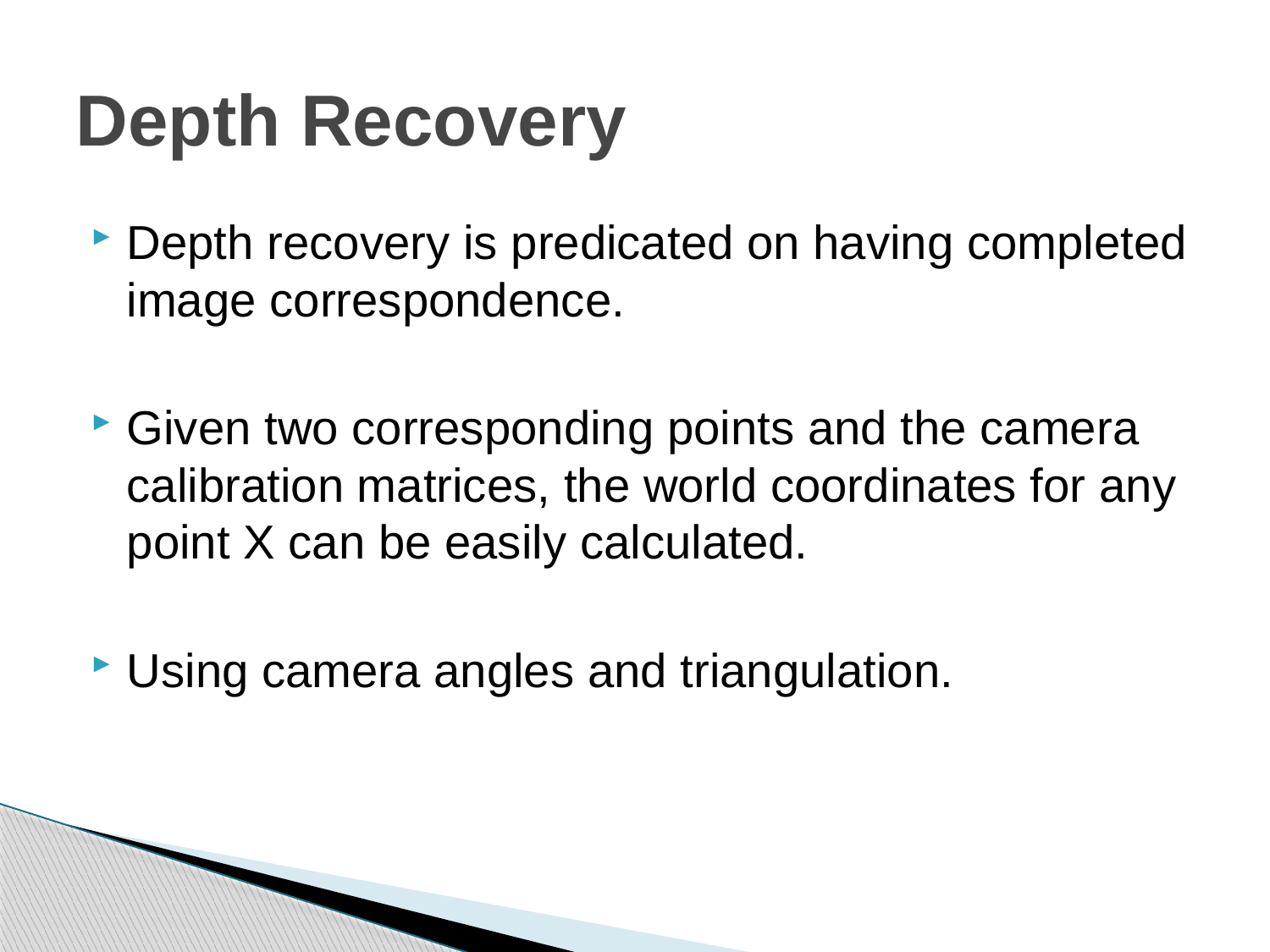

# Depth Recovery
Depth recovery is predicated on having completed image correspondence.

Given two corresponding points and the camera calibration matrices, the world coordinates for any point X can be easily calculated.

Using camera angles and triangulation.